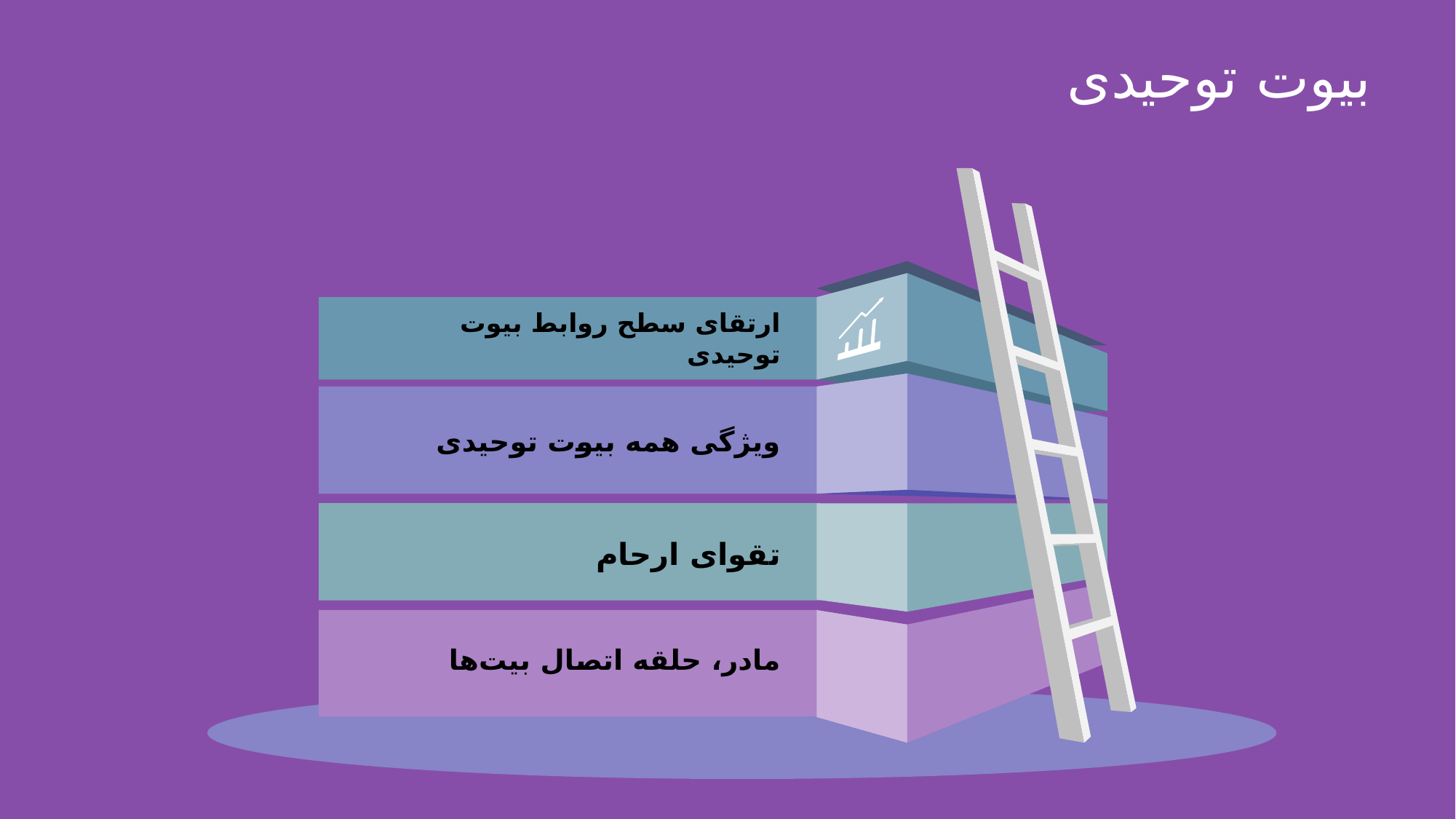

# بیوت توحیدی

ارتقای سطح روابط بیوت توحیدی
ویژگی همه بیوت توحیدی
تقوای ارحام
مادر، حلقه اتصال بیت‌ها